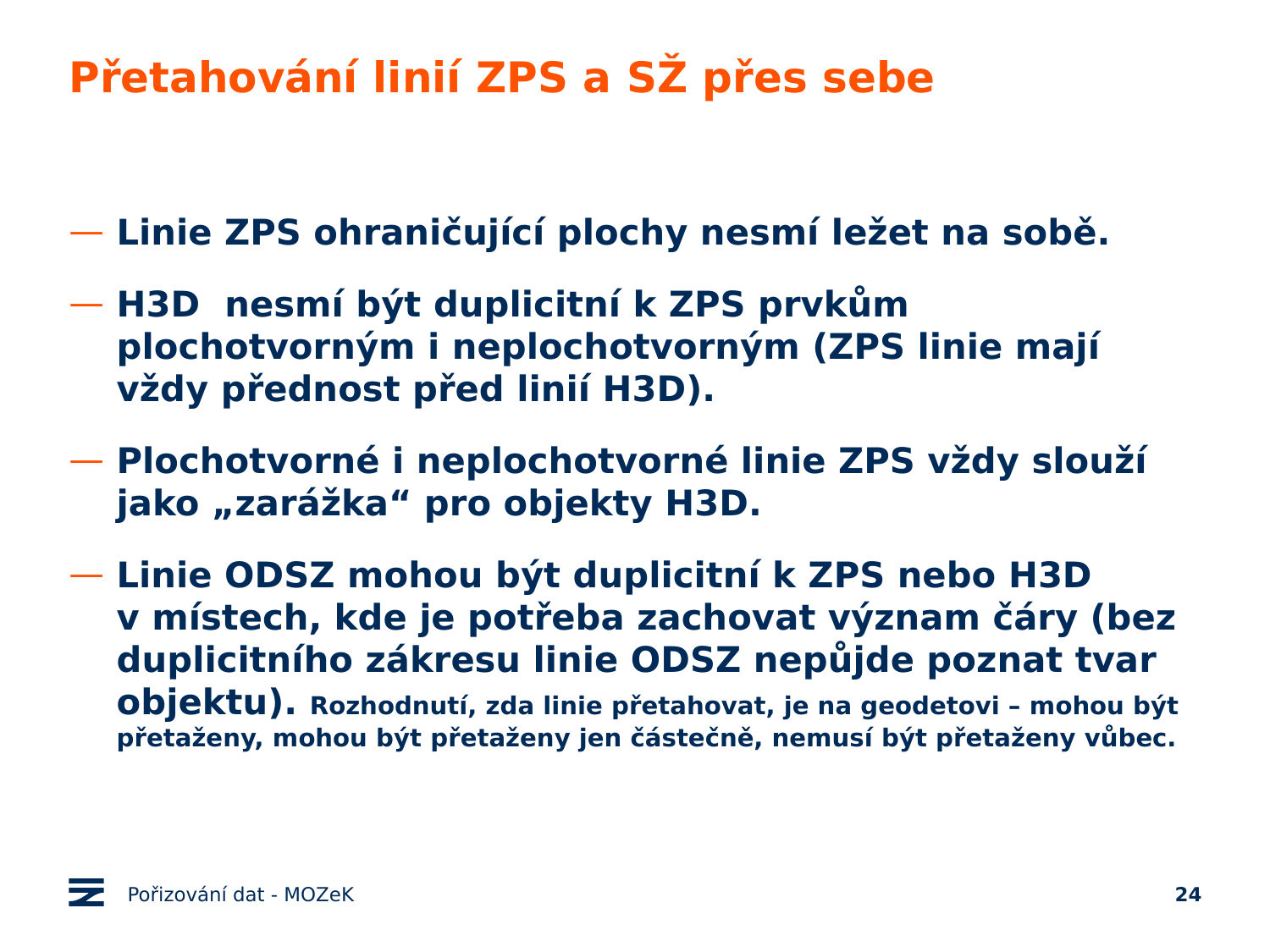

# Přetahování linií ZPS a SŽ přes sebe
Linie ZPS ohraničující plochy nesmí ležet na sobě.

H3D  nesmí být duplicitní k ZPS prvkům plochotvorným i neplochotvorným (ZPS linie mají vždy přednost před linií H3D).

Plochotvorné i neplochotvorné linie ZPS vždy slouží jako „zarážka“ pro objekty H3D.

Linie ODSZ mohou být duplicitní k ZPS nebo H3D v místech, kde je potřeba zachovat význam čáry (bez duplicitního zákresu linie ODSZ nepůjde poznat tvar objektu). Rozhodnutí, zda linie přetahovat, je na geodetovi – mohou být přetaženy, mohou být přetaženy jen částečně, nemusí být přetaženy vůbec.
Pořizování dat - MOZeK
24